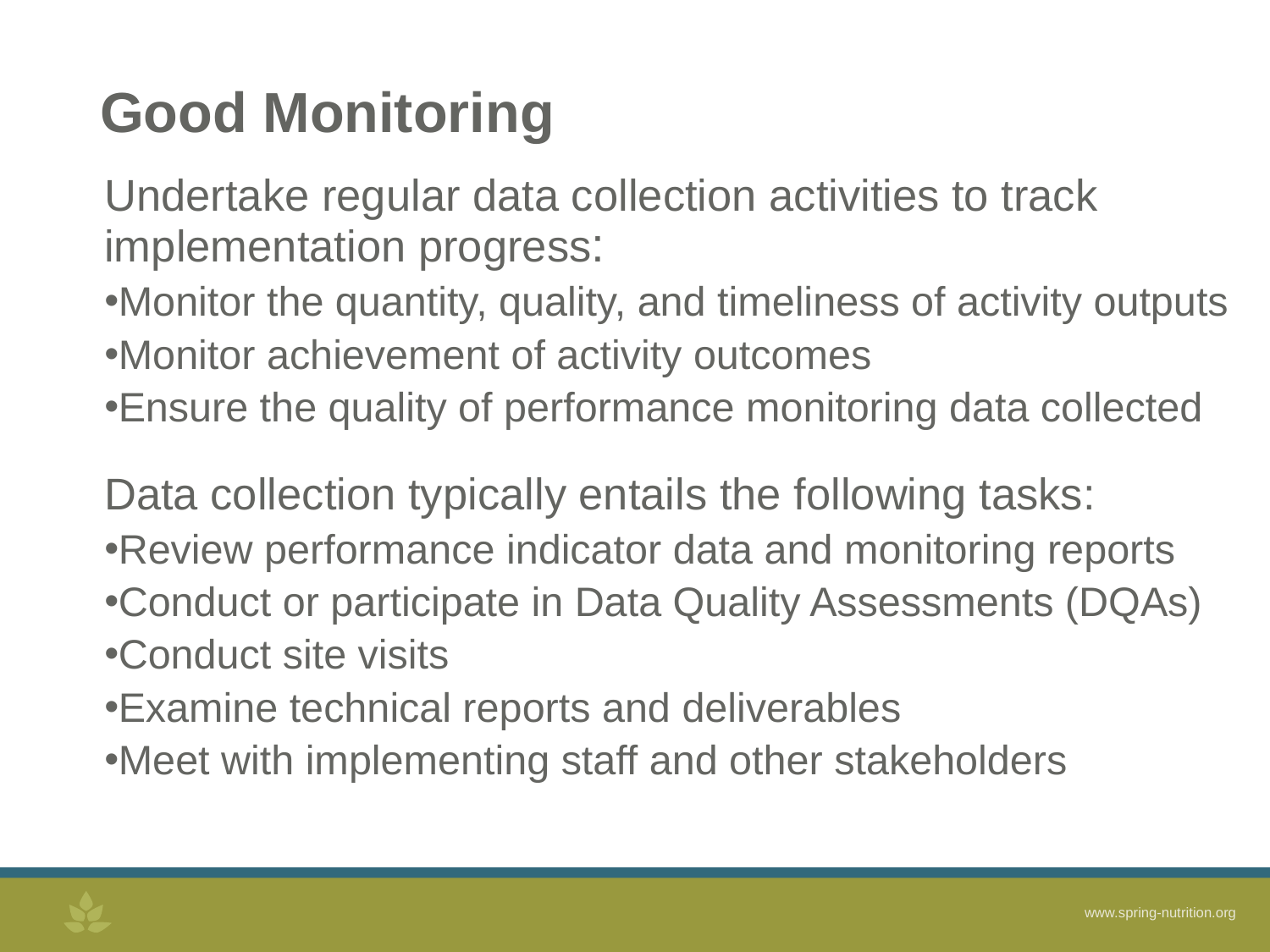

# Good Monitoring
Undertake regular data collection activities to track implementation progress:
Monitor the quantity, quality, and timeliness of activity outputs
Monitor achievement of activity outcomes
Ensure the quality of performance monitoring data collected
Data collection typically entails the following tasks:
Review performance indicator data and monitoring reports
Conduct or participate in Data Quality Assessments (DQAs)
Conduct site visits
Examine technical reports and deliverables
Meet with implementing staff and other stakeholders